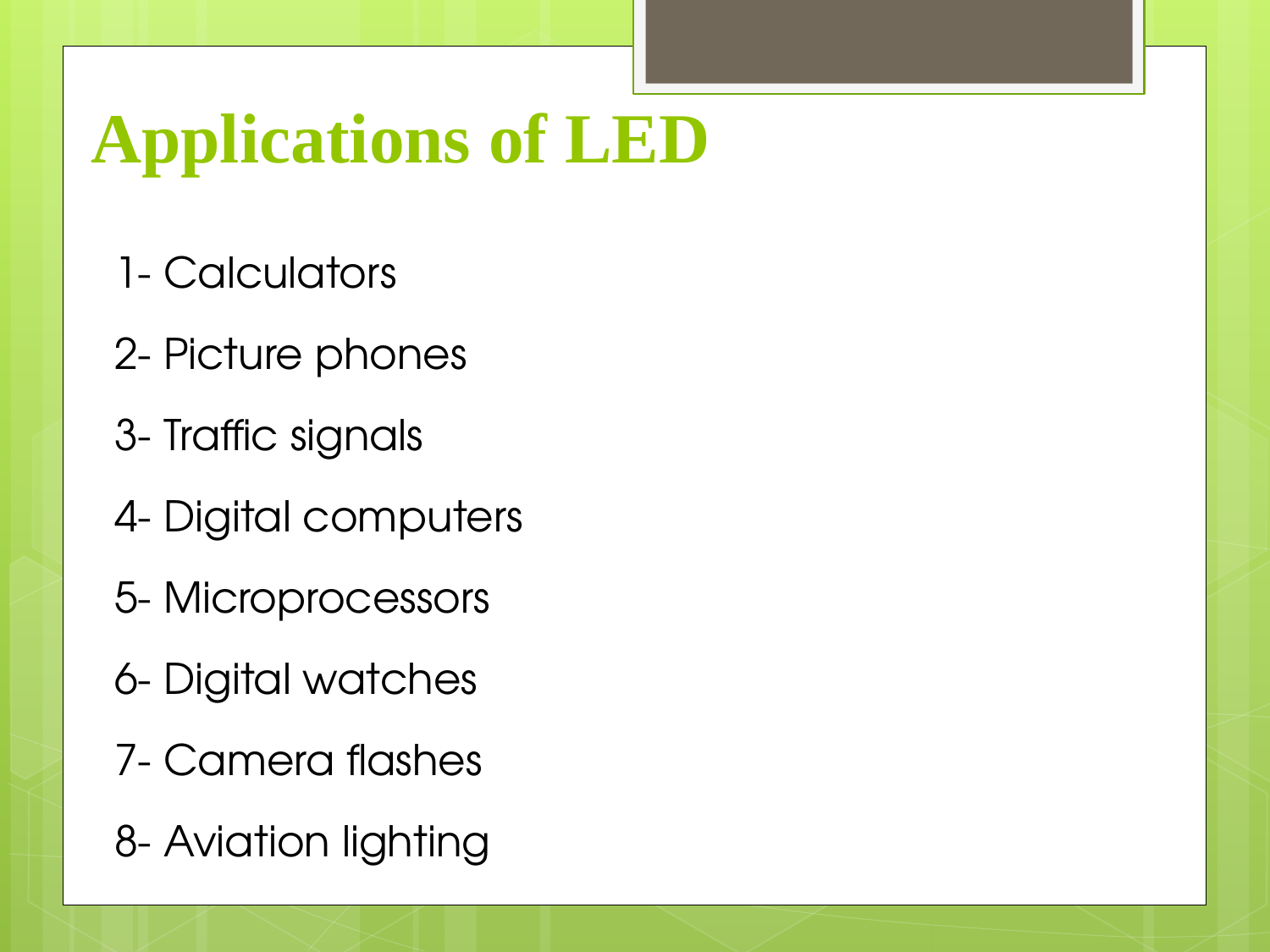

Applications of LED
| 1- Calculators |
| --- |
| 2- Picture phones |
| 3- Traffic signals |
| 4- Digital computers |
| 5- Microprocessors |
| 6- Digital watches |
| 7- Camera flashes |
| 8- Aviation lighting |